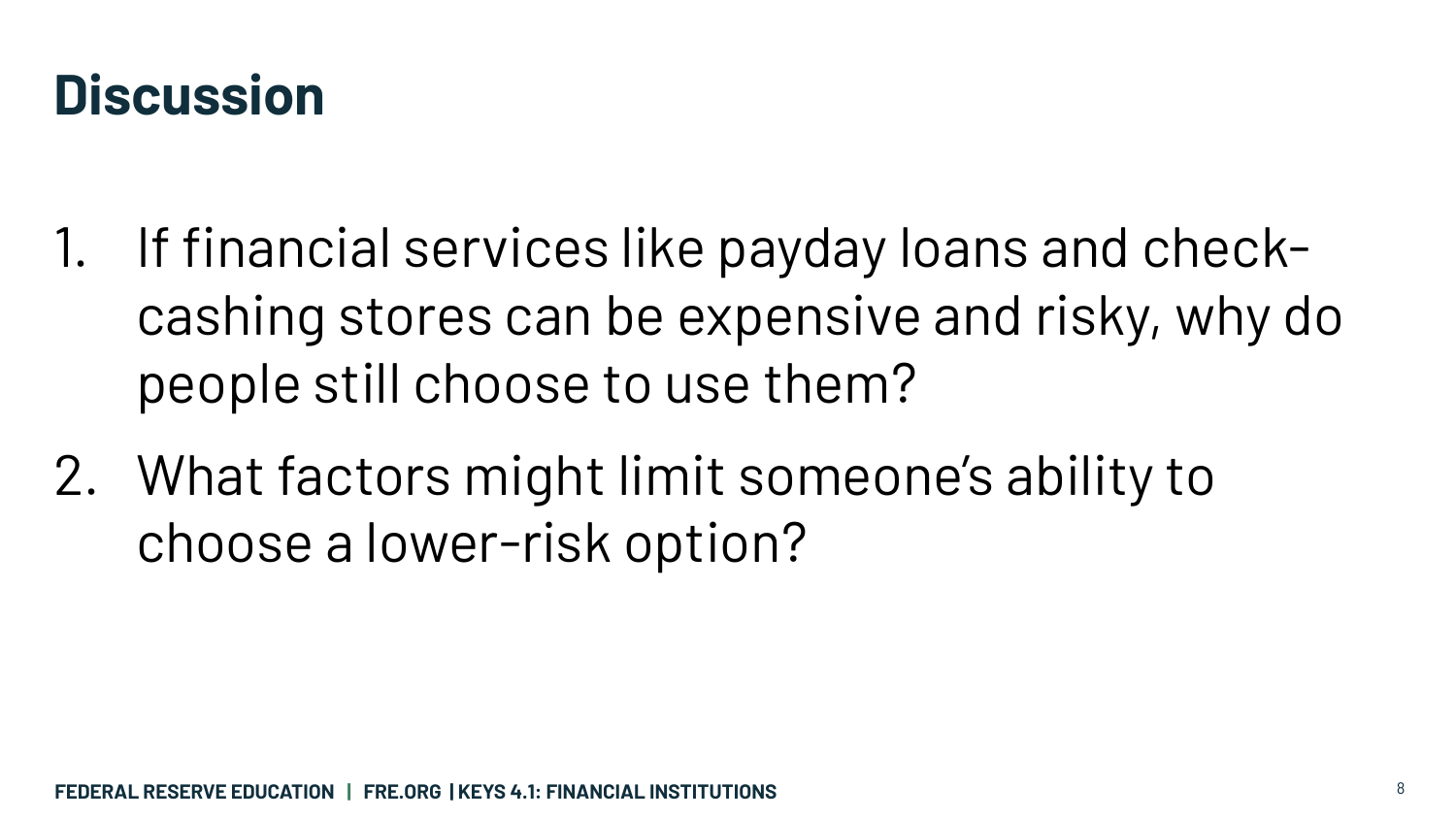

# Discussion
If financial services like payday loans and check-cashing stores can be expensive and risky, why do people still choose to use them?
What factors might limit someone’s ability to choose a lower-risk option?